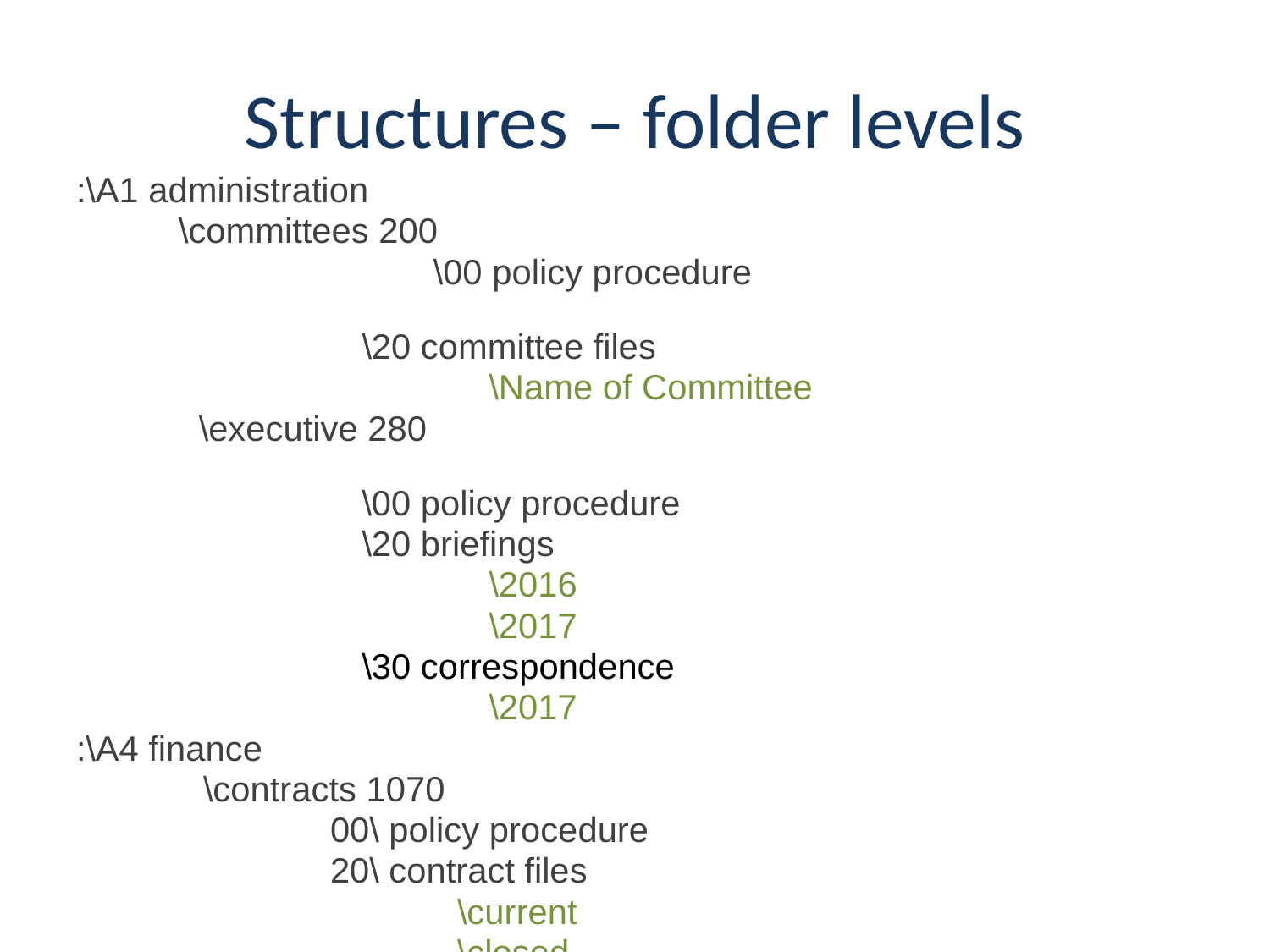

# Structures – folder levels
:\A1 administration
    \committees 200
			\00 policy procedure
		\20 committee files
			\Name of Committee
	  \executive 280
		\00 policy procedure
		\20 briefings
			\2016
			\2017
		\30 correspondence
			\2017
:\A4 finance
	\contracts 1070
		00\ policy procedure
		20\ contract files
			\current
			\closed